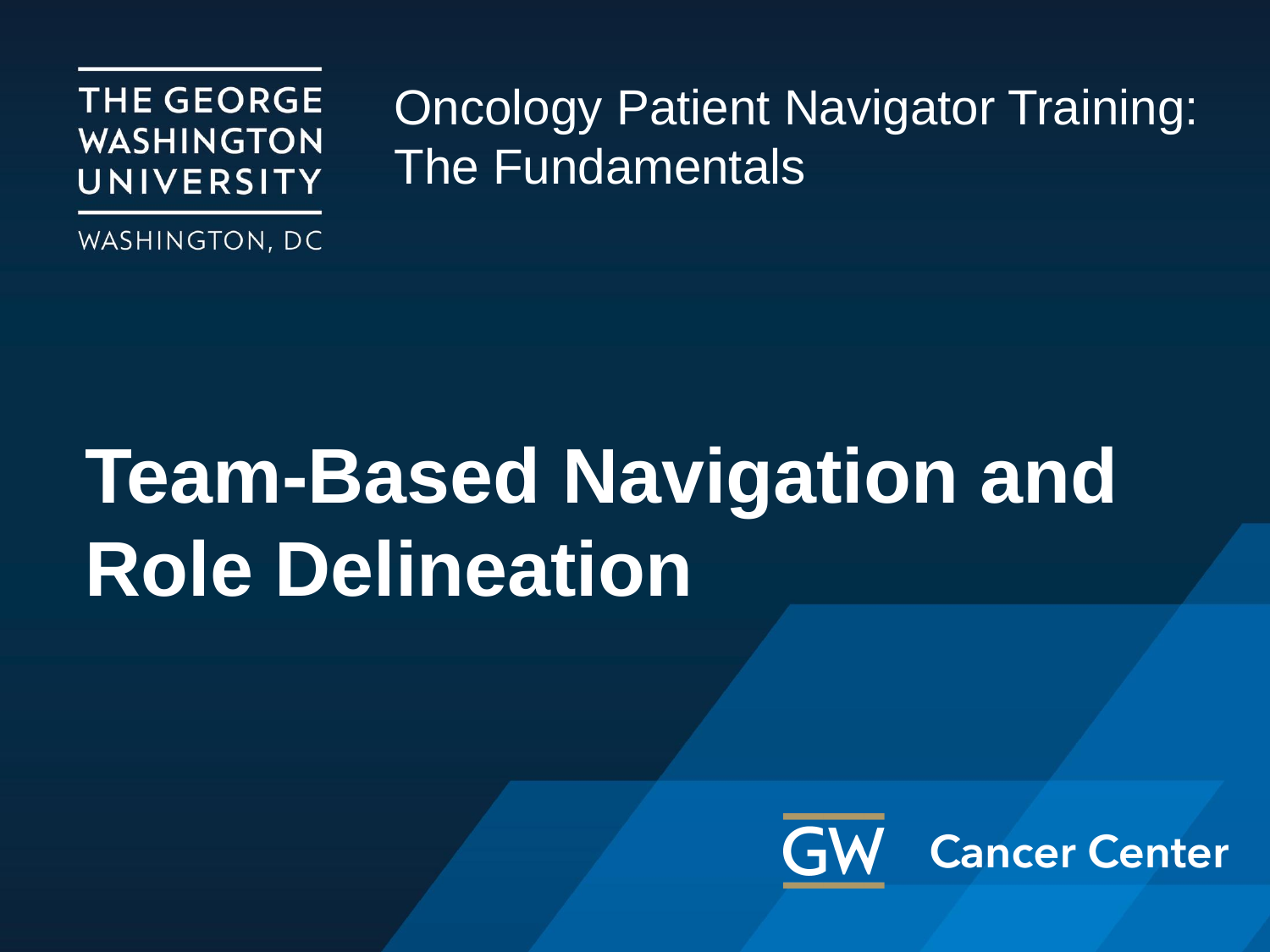

Oncology Patient Navigator Training:
The Fundamentals
Team-Based Navigation and Role Delineation